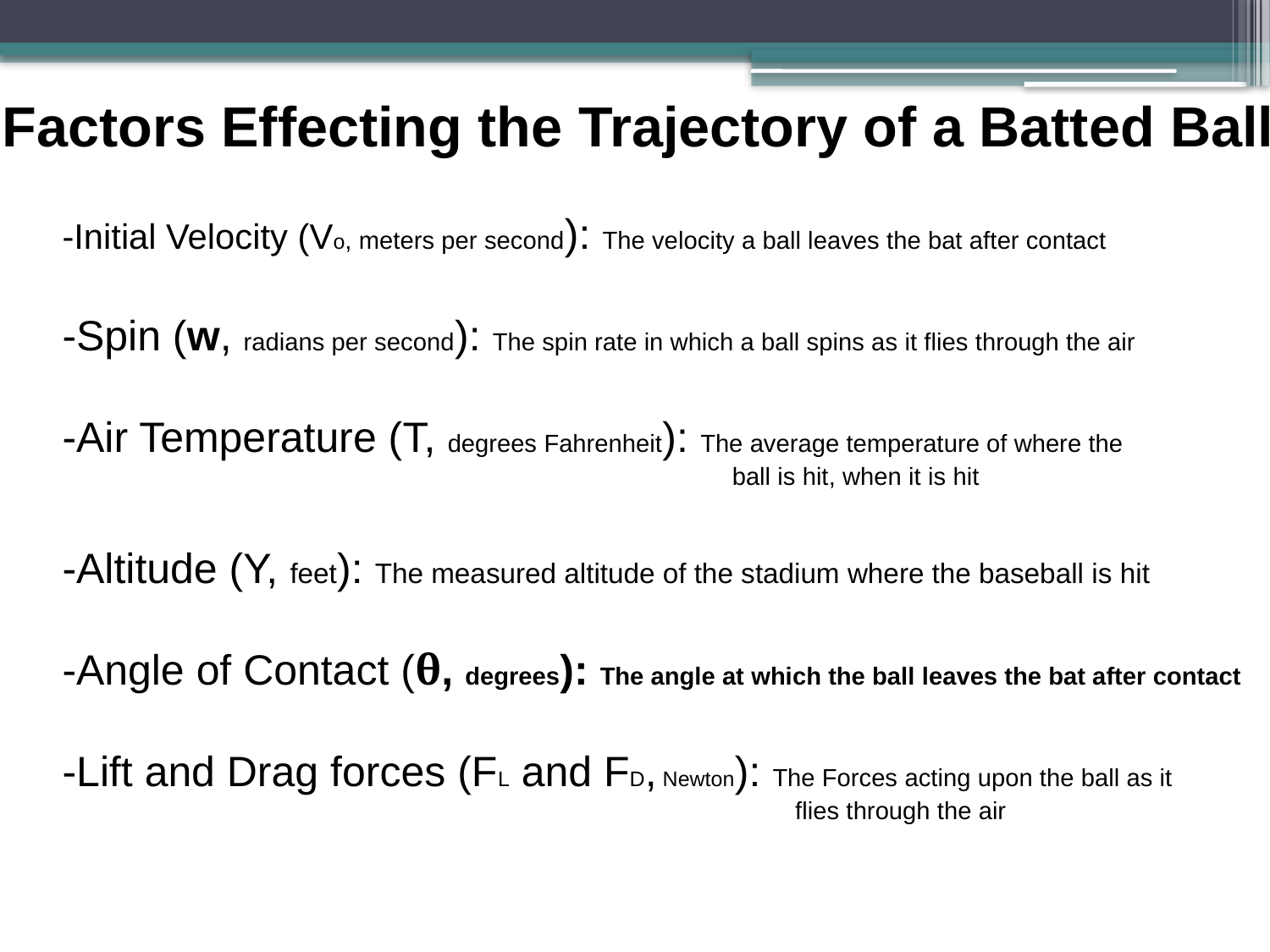

Factors Effecting the Trajectory of a Batted Ball
-Initial Velocity (Vo, meters per second): The velocity a ball leaves the bat after contact

-Spin (w, radians per second): The spin rate in which a ball spins as it flies through the air

-Air Temperature (T, degrees Fahrenheit): The average temperature of where the
					     ball is hit, when it is hit

-Altitude (Y, feet): The measured altitude of the stadium where the baseball is hit

-Angle of Contact (θ, degrees): The angle at which the ball leaves the bat after contact

-Lift and Drag forces (FL and FD, Newton): The Forces acting upon the ball as it
					              flies through the air